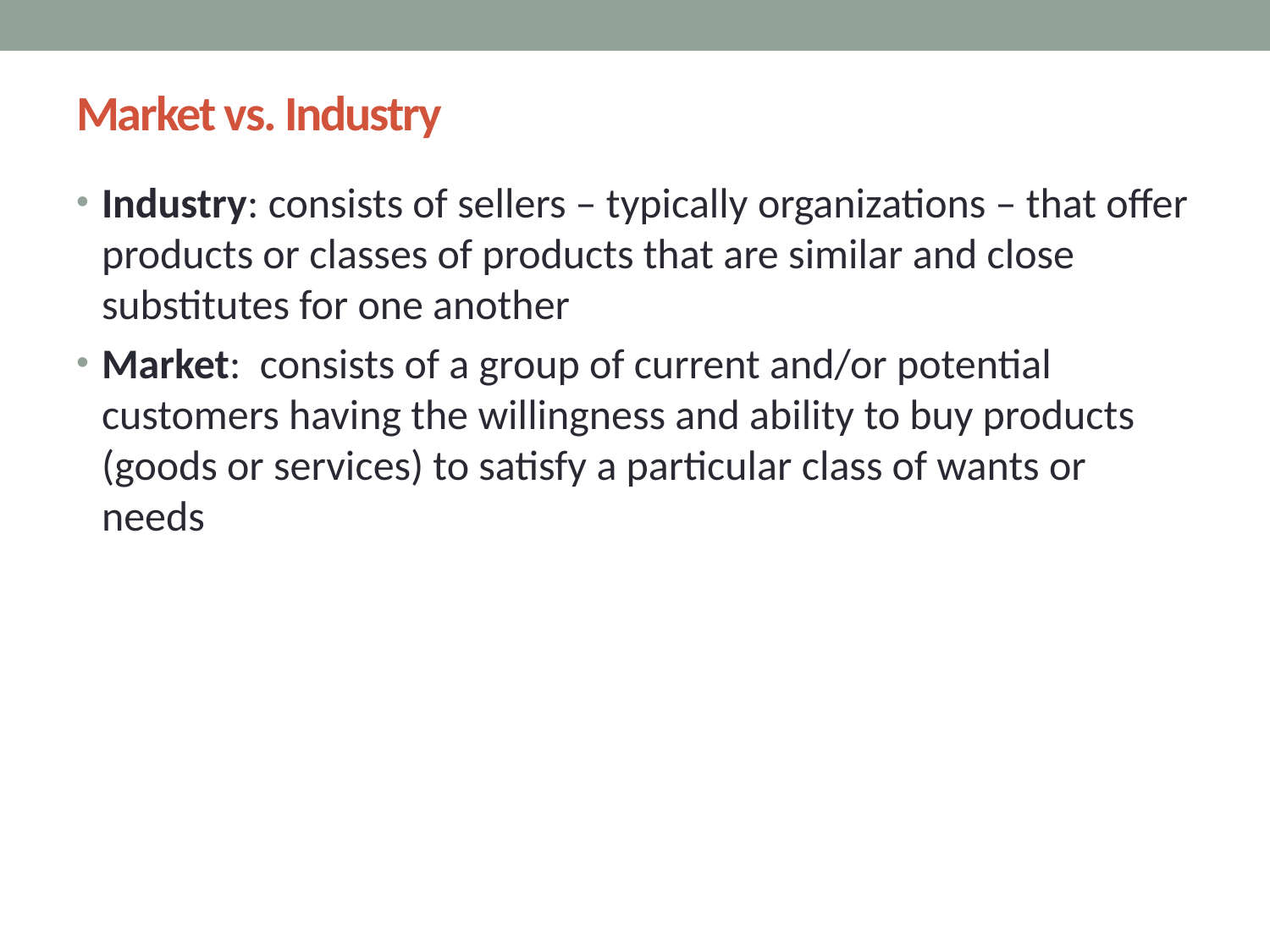

# Market vs. Industry
Industry: consists of sellers – typically organizations – that offer products or classes of products that are similar and close substitutes for one another
Market:  consists of a group of current and/or potential customers having the willingness and ability to buy products (goods or services) to satisfy a particular class of wants or needs